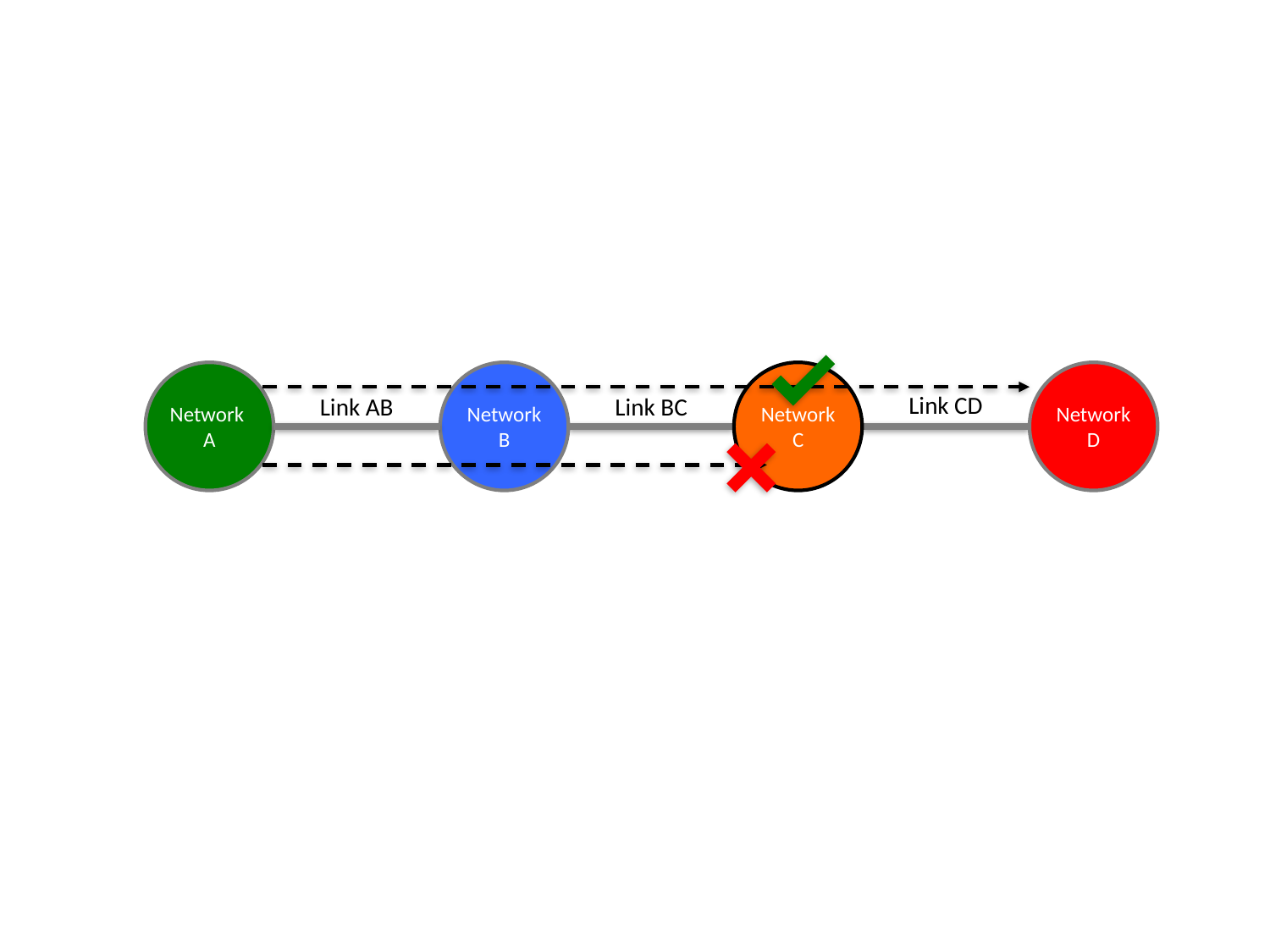

Network  A
Network
B
Network
C
Network
D
Link CD
Link AB
Link BC